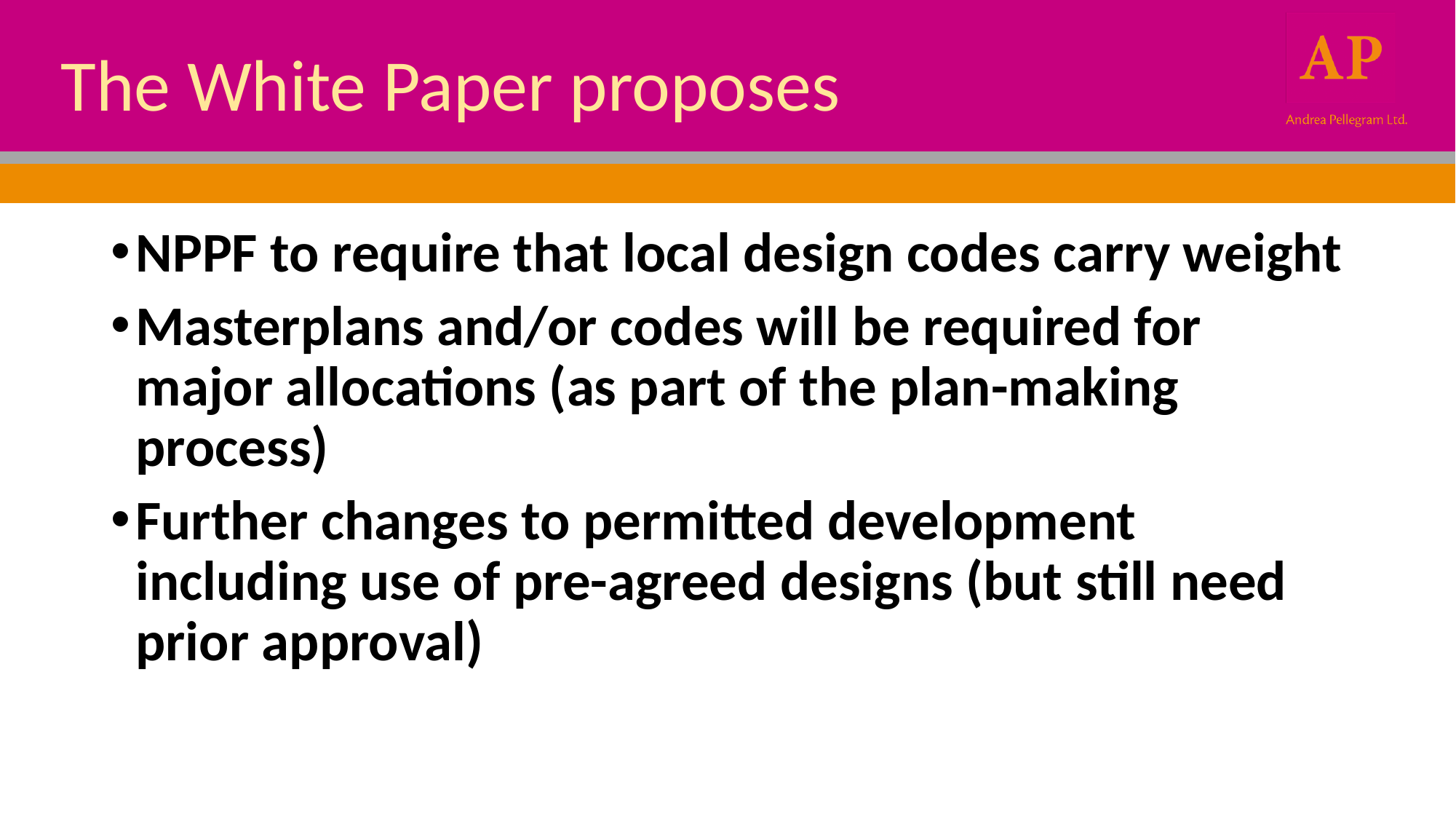

# The White Paper proposes
NPPF to require that local design codes carry weight
Masterplans and/or codes will be required for major allocations (as part of the plan-making process)
Further changes to permitted development including use of pre-agreed designs (but still need prior approval)